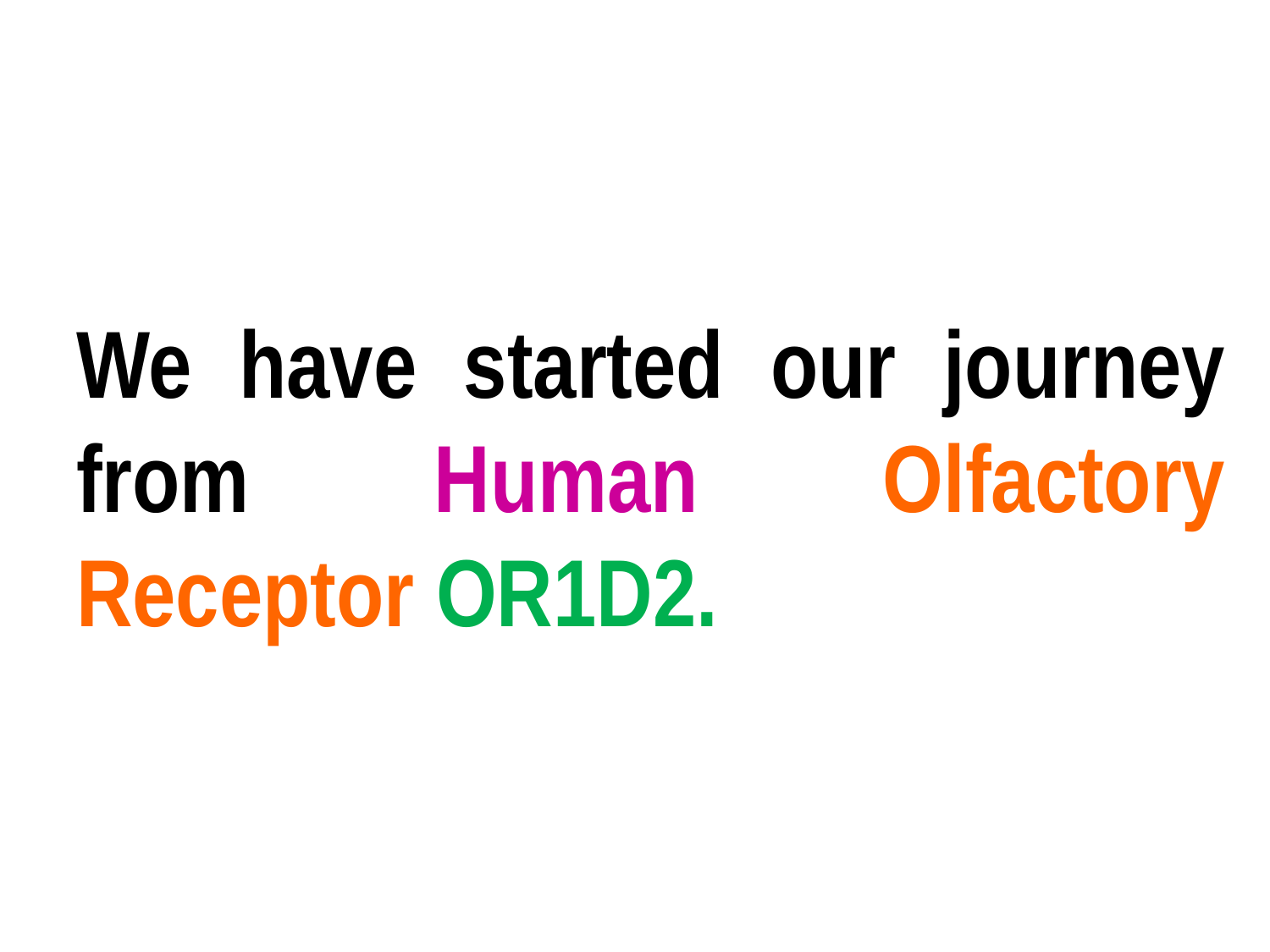

# We have started our journey from Human Olfactory Receptor OR1D2.